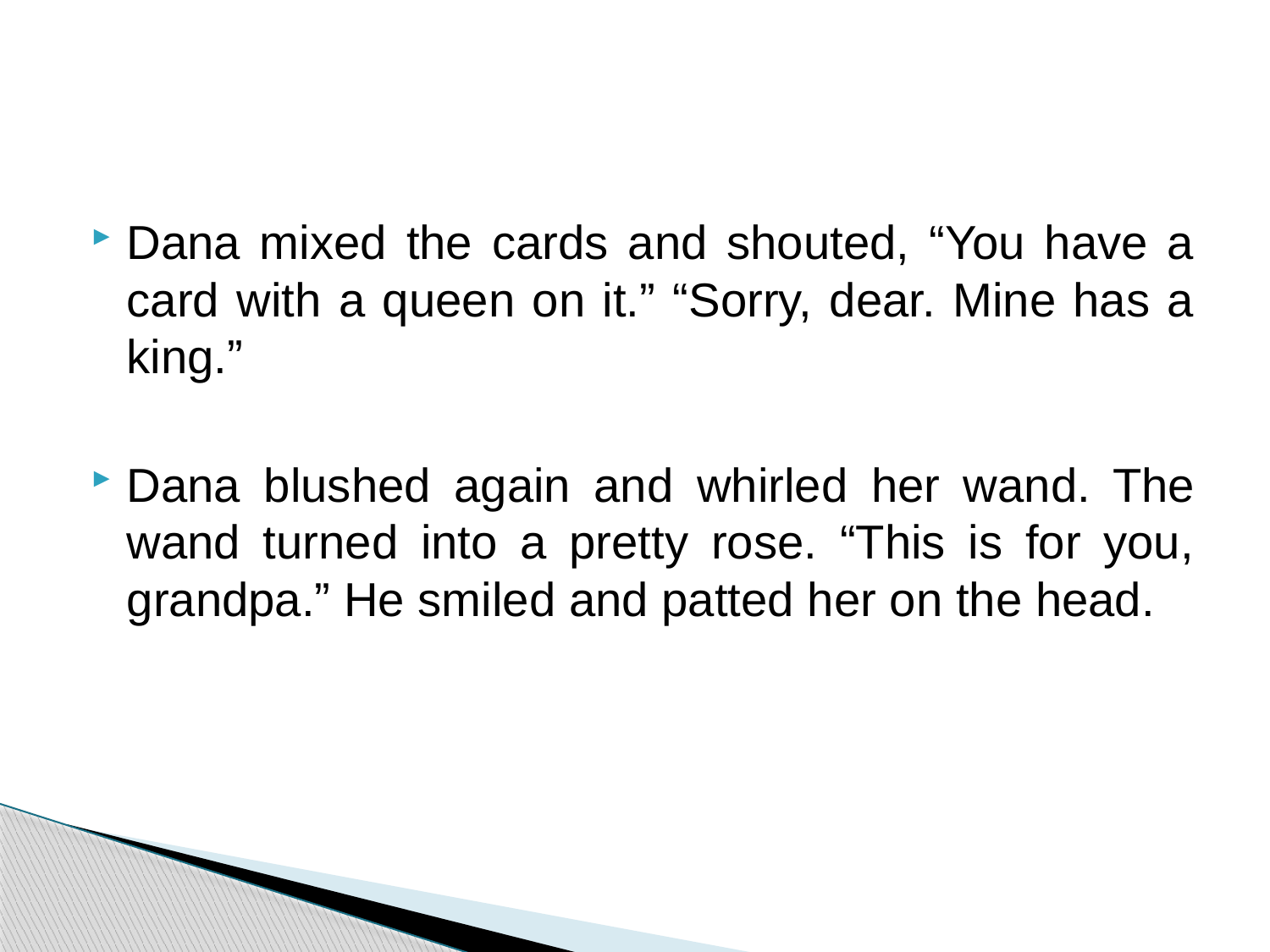

#
Dana mixed the cards and shouted, “You have a card with a queen on it.” “Sorry, dear. Mine has a king.”

Dana blushed again and whirled her wand. The wand turned into a pretty rose. “This is for you, grandpa.” He smiled and patted her on the head.